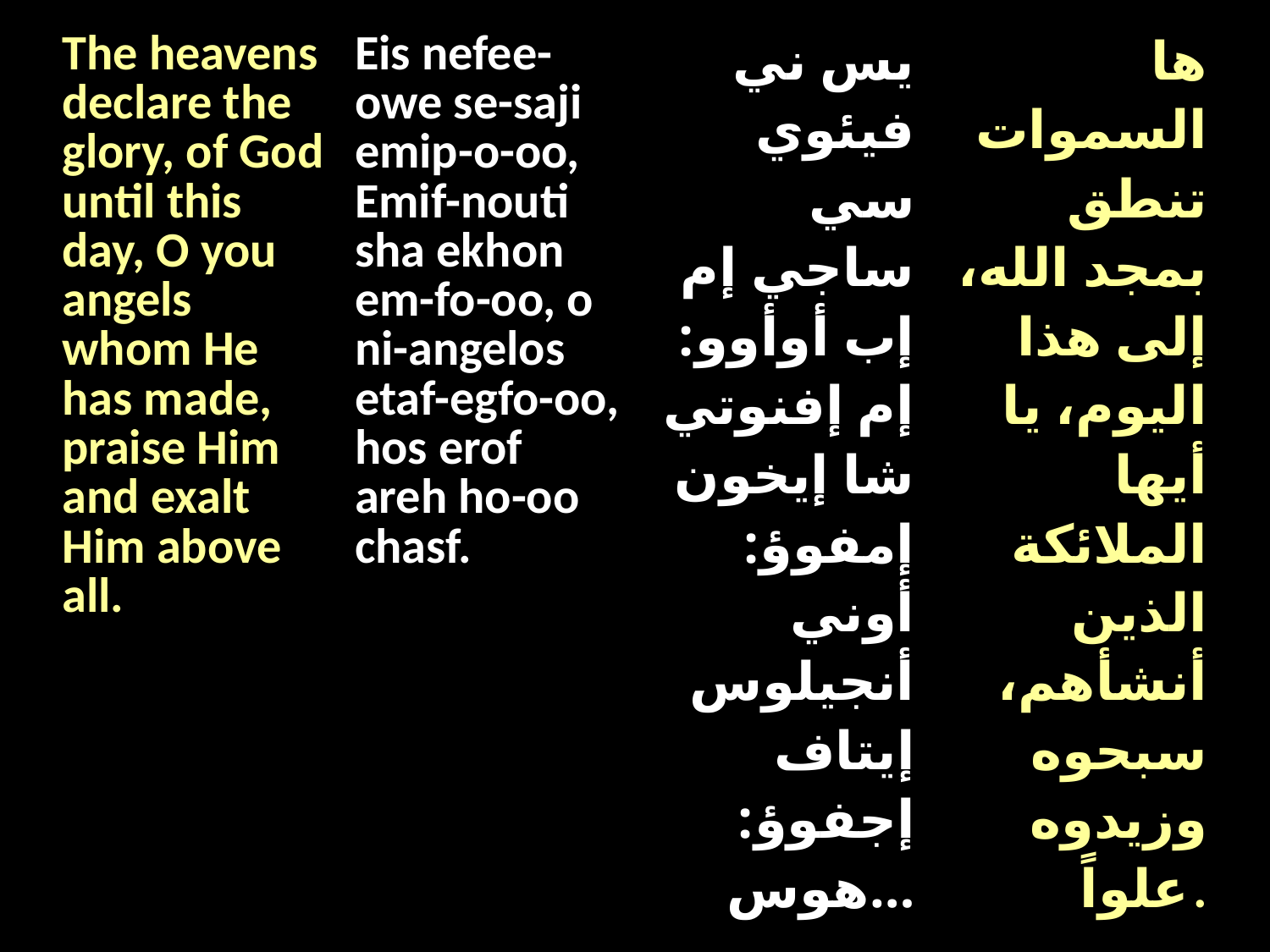

| The heavens declare the glory, of God until this day, O you angels whom He has made, praise Him and exalt Him above all. | Eis nefee-owe se-saji emip-o-oo, Emif-nouti sha ekhon em-fo-oo, o ni-angelos etaf-egfo-oo, hos erof areh ho-oo chasf. | يس ني فيئوي سي ساجي إم إب أوأوو: إم إفنوتي شا إيخون إمفوؤ: أوني أنجيلوس إيتاف إجفوؤ: هوس… | ها السموات تنطق بمجد الله، إلى هذا اليوم، يا أيها الملائكة الذين أنشأهم، سبحوه وزيدوه علواً. |
| --- | --- | --- | --- |